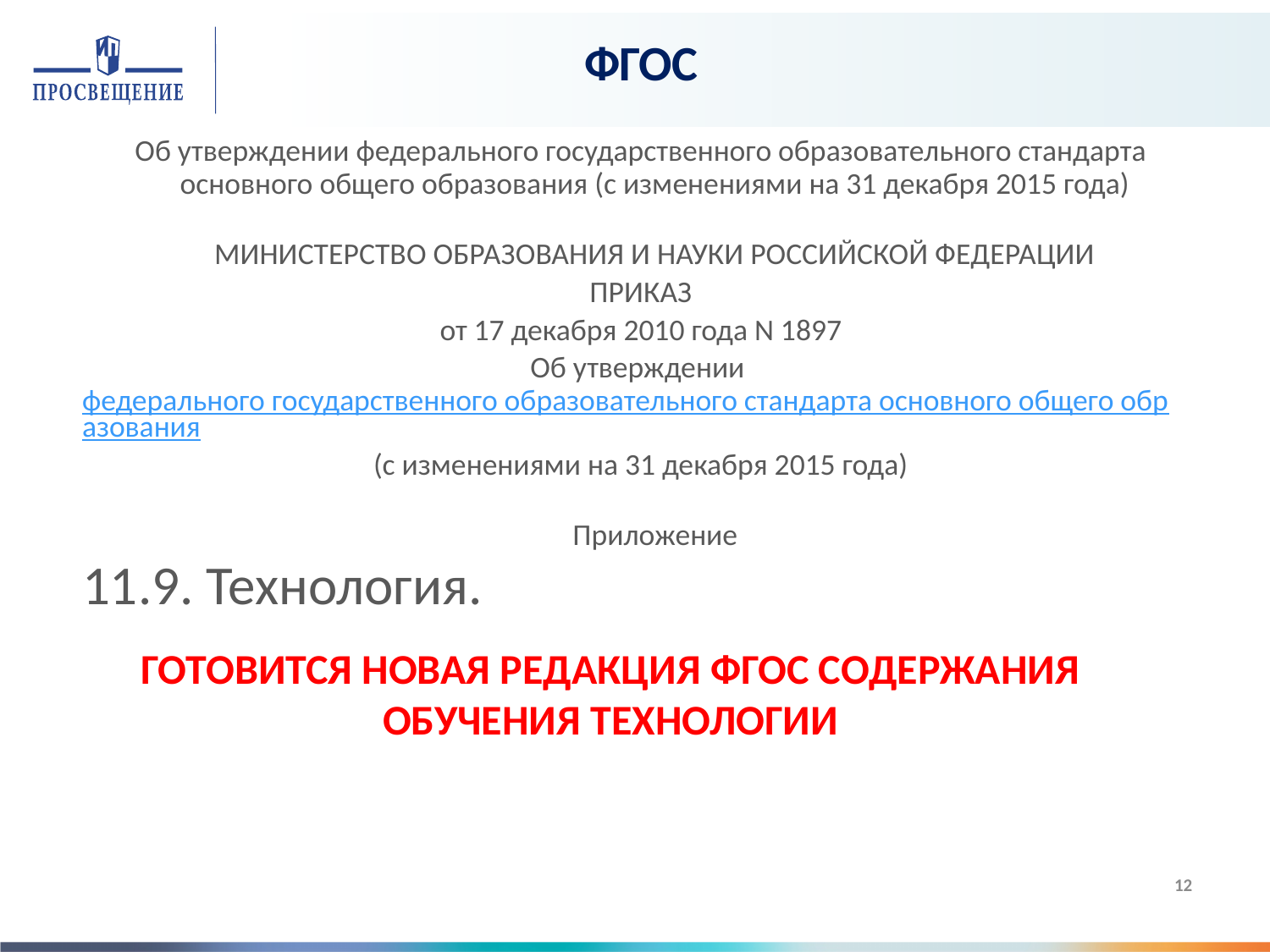

# ФГОС
Об утверждении федерального государственного образовательного стандарта основного общего образования (с изменениями на 31 декабря 2015 года)
МИНИСТЕРСТВО ОБРАЗОВАНИЯ И НАУКИ РОССИЙСКОЙ ФЕДЕРАЦИИ
ПРИКАЗ
от 17 декабря 2010 года N 1897
Об утверждении федерального государственного образовательного стандарта основного общего образования
(с изменениями на 31 декабря 2015 года)
Приложение
11.9. Технология.

ГОТОВИТСЯ НОВАЯ РЕДАКЦИЯ ФГОС СОДЕРЖАНИЯ ОБУЧЕНИЯ ТЕХНОЛОГИИ